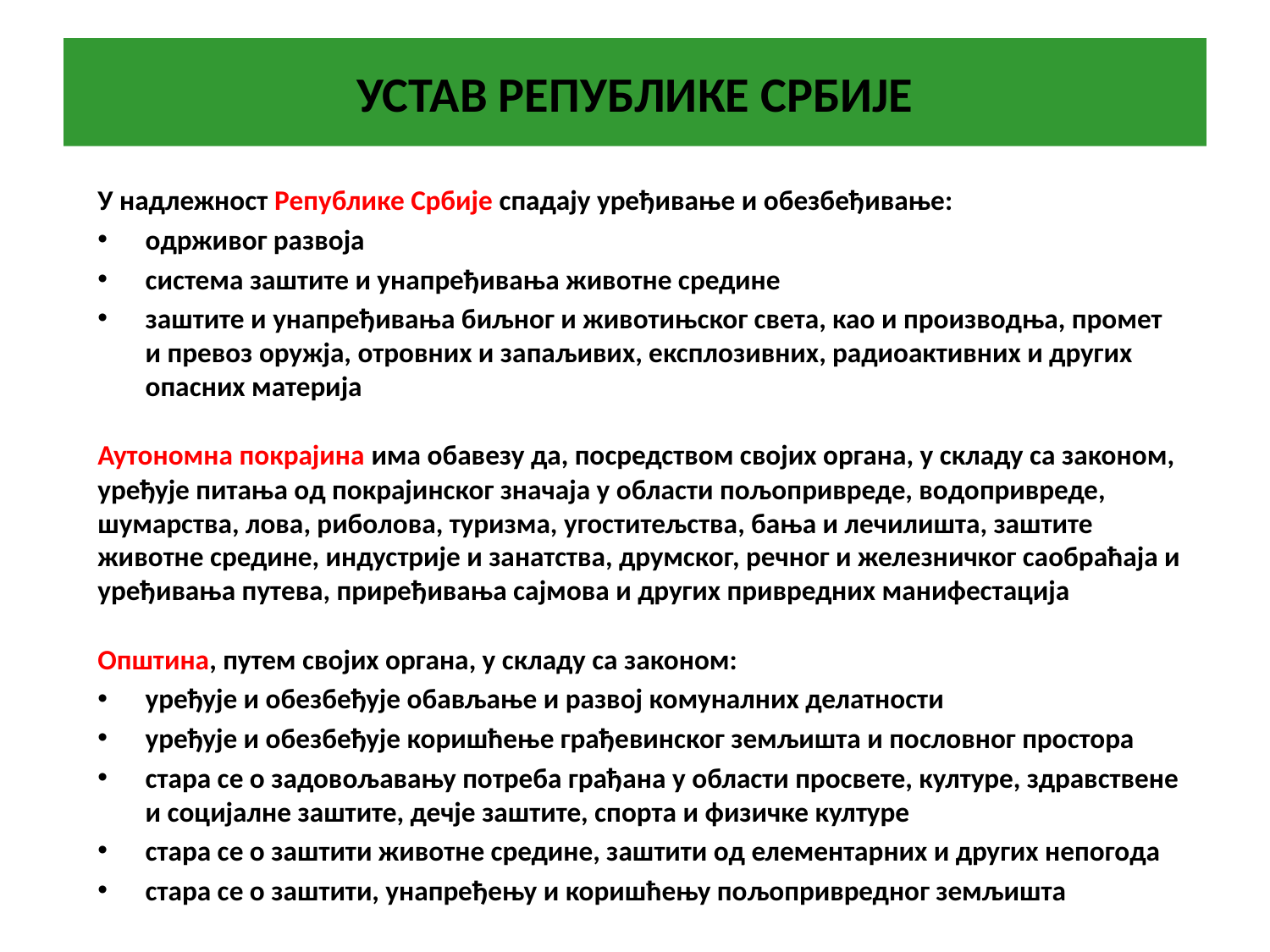

# УСТАВ РЕПУБЛИКЕ СРБИЈЕ
У надлежност Републике Србије спадају уређивање и обезбеђивање:
одрживог развоја
система заштите и унапређивања животне средине
заштите и унапређивања биљног и животињског света, као и производња, промет и превоз оружја, отровних и запаљивих, експлозивних, радиоактивних и других опасних материја

Аутономна покрајина има обавезу да, посредством својих органа, у складу са законом, уређује питања од покрајинског значаја у области пољопривреде, водопривреде, шумарства, лова, риболова, туризма, угоститељства, бања и лечилишта, заштите животне средине, индустрије и занатства, друмског, речног и железничког саобраћаја и уређивања путева, приређивања сајмова и других привредних манифестација

Општина, путем својих органа, у складу са законом:
уређује и обезбеђује обављање и развој комуналних делатности
уређује и обезбеђује коришћење грађевинског земљишта и пословног простора
стара се о задовољавању потреба грађана у области просвете, културе, здравствене и социјалне заштите, дечје заштите, спорта и физичке културе
стара се о заштити животне средине, заштити од елементарних и других непогода
стара се о заштити, унапређењу и коришћењу пољопривредног земљишта